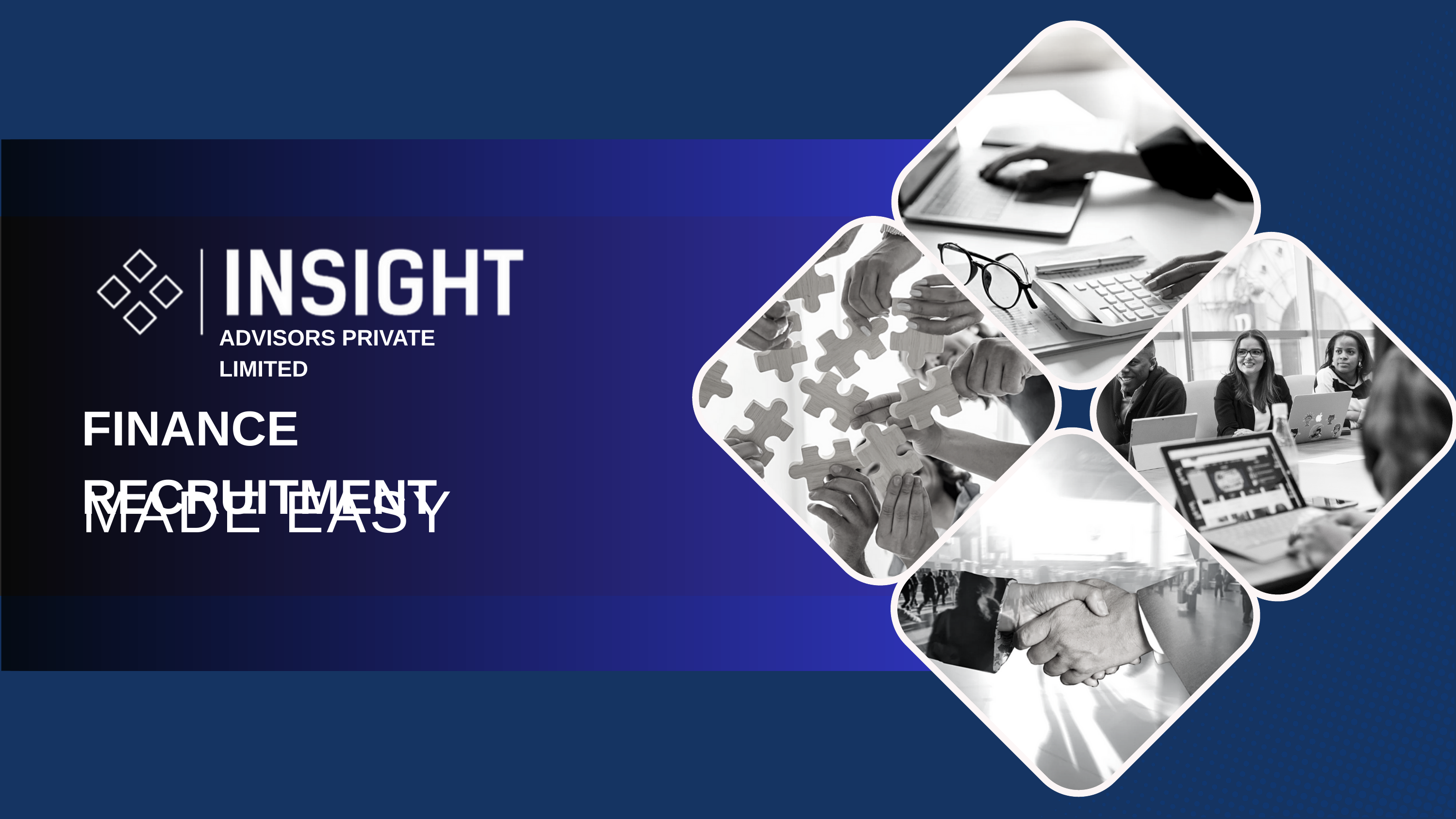

ADVISORS PRIVATE LIMITED
FINANCE RECRUITMENT
MADE EASY